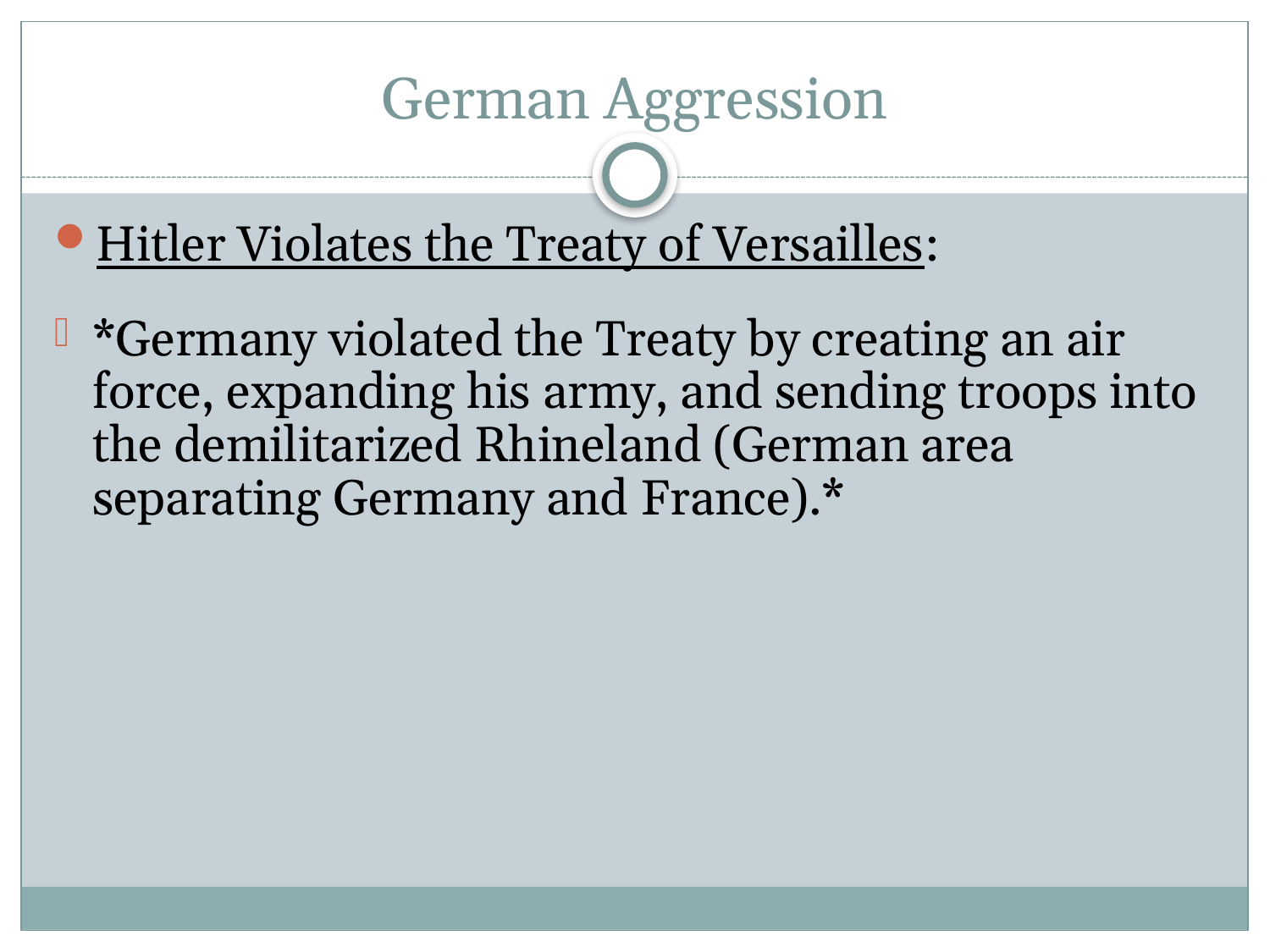

# German Aggression
Hitler Violates the Treaty of Versailles:
*Germany violated the Treaty by creating an air force, expanding his army, and sending troops into the demilitarized Rhineland (German area separating Germany and France).*